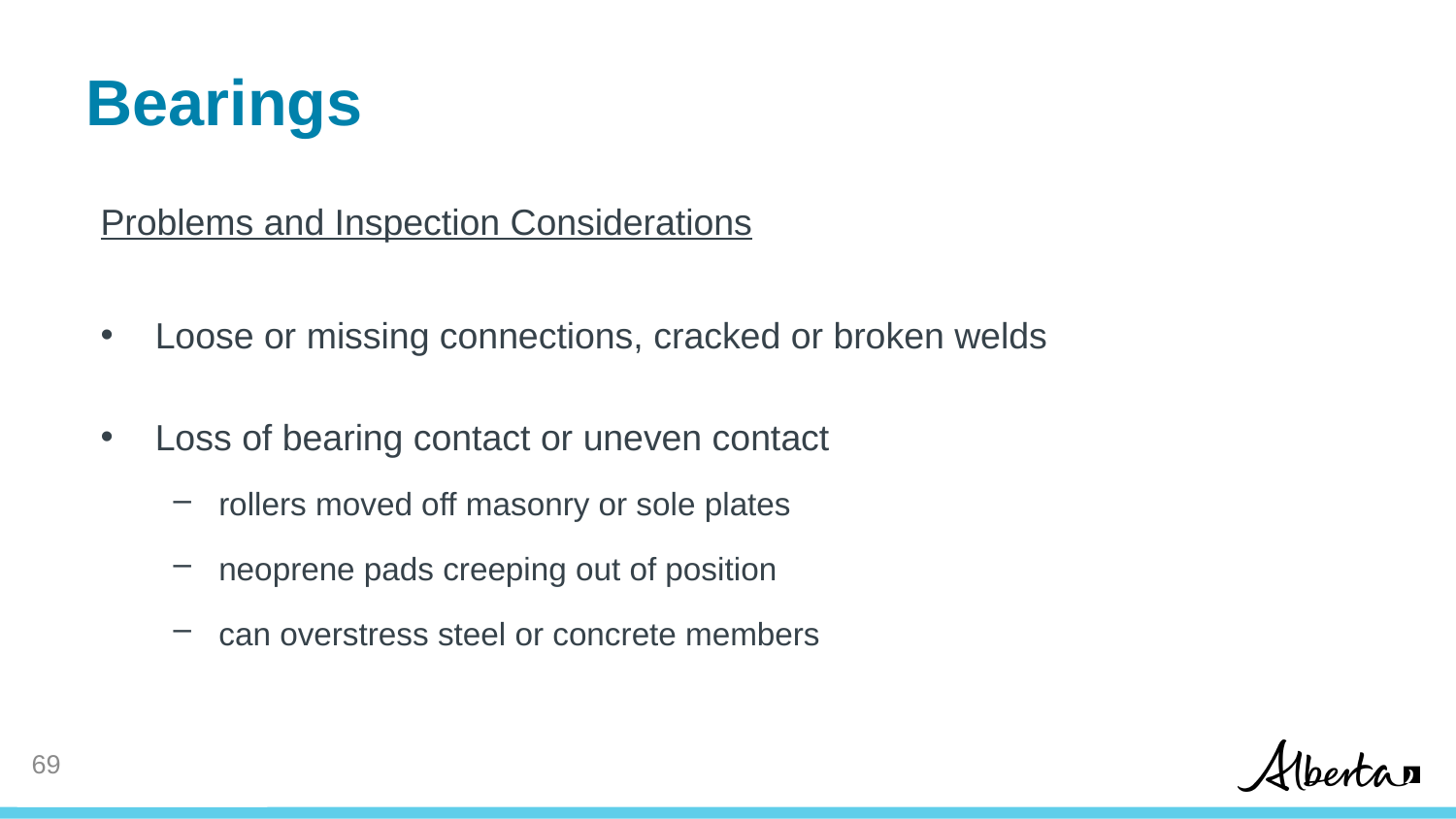

# Bearings
Problems and Inspection Considerations

Loose or missing connections, cracked or broken welds

Loss of bearing contact or uneven contact
rollers moved off masonry or sole plates
neoprene pads creeping out of position
can overstress steel or concrete members
69